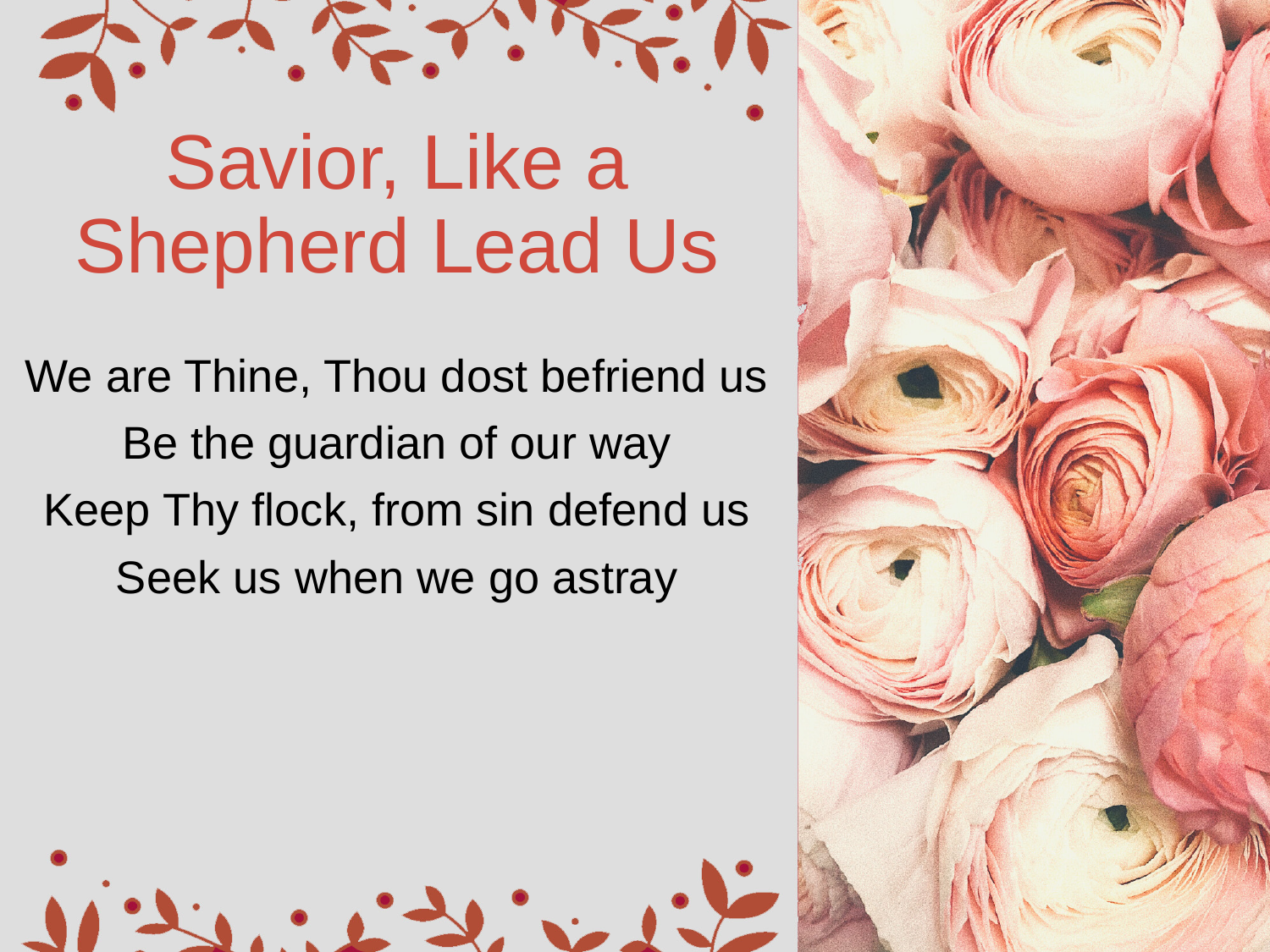

# Savior, Like a Shepherd Lead Us
We are Thine, Thou dost befriend us
Be the guardian of our way
Keep Thy flock, from sin defend us
Seek us when we go astray